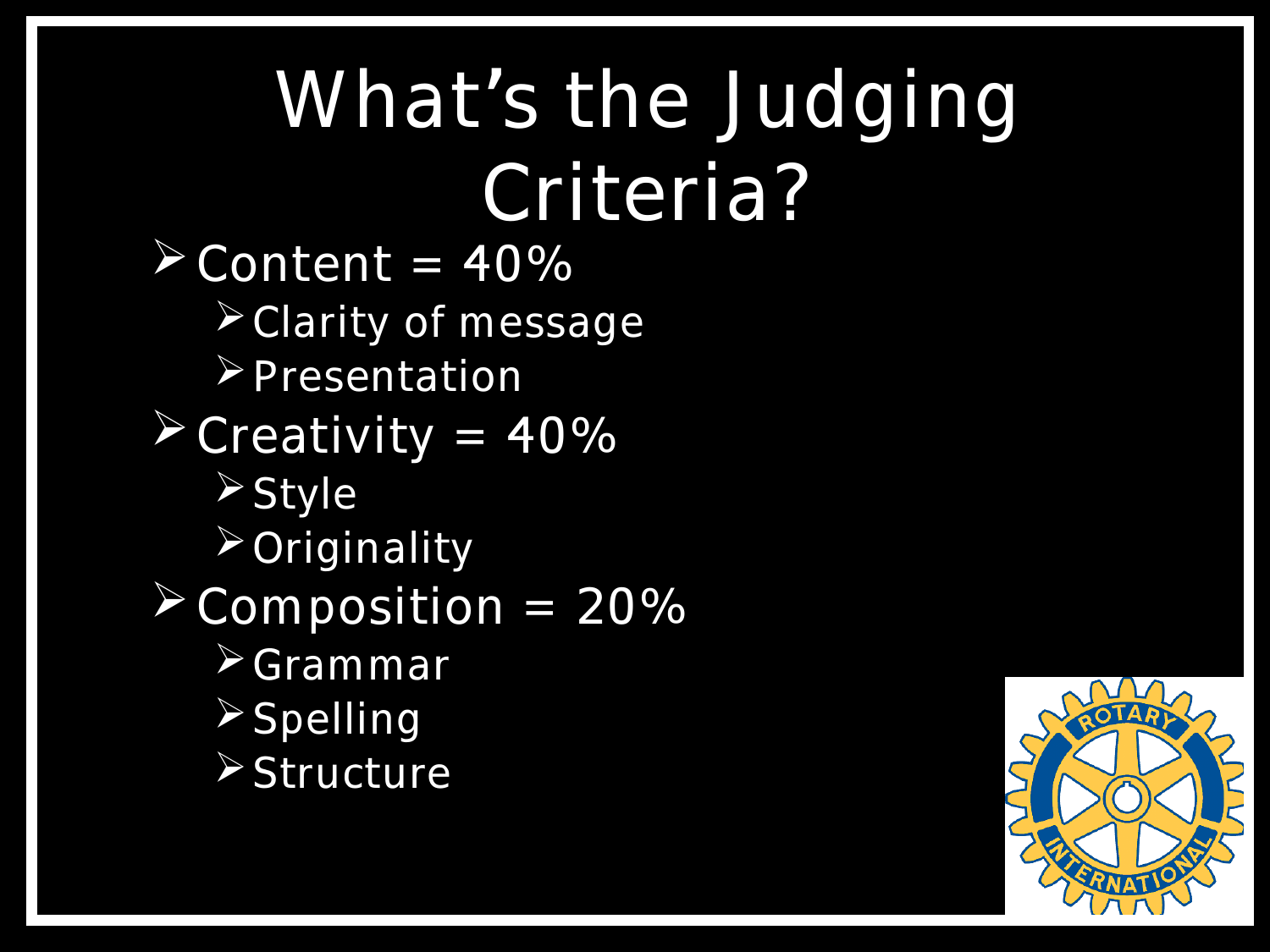

# What’s the Judging Criteria?
Content = 40%
Clarity of message
Presentation
Creativity = 40%
Style
Originality
Composition = 20%
Grammar
Spelling
Structure